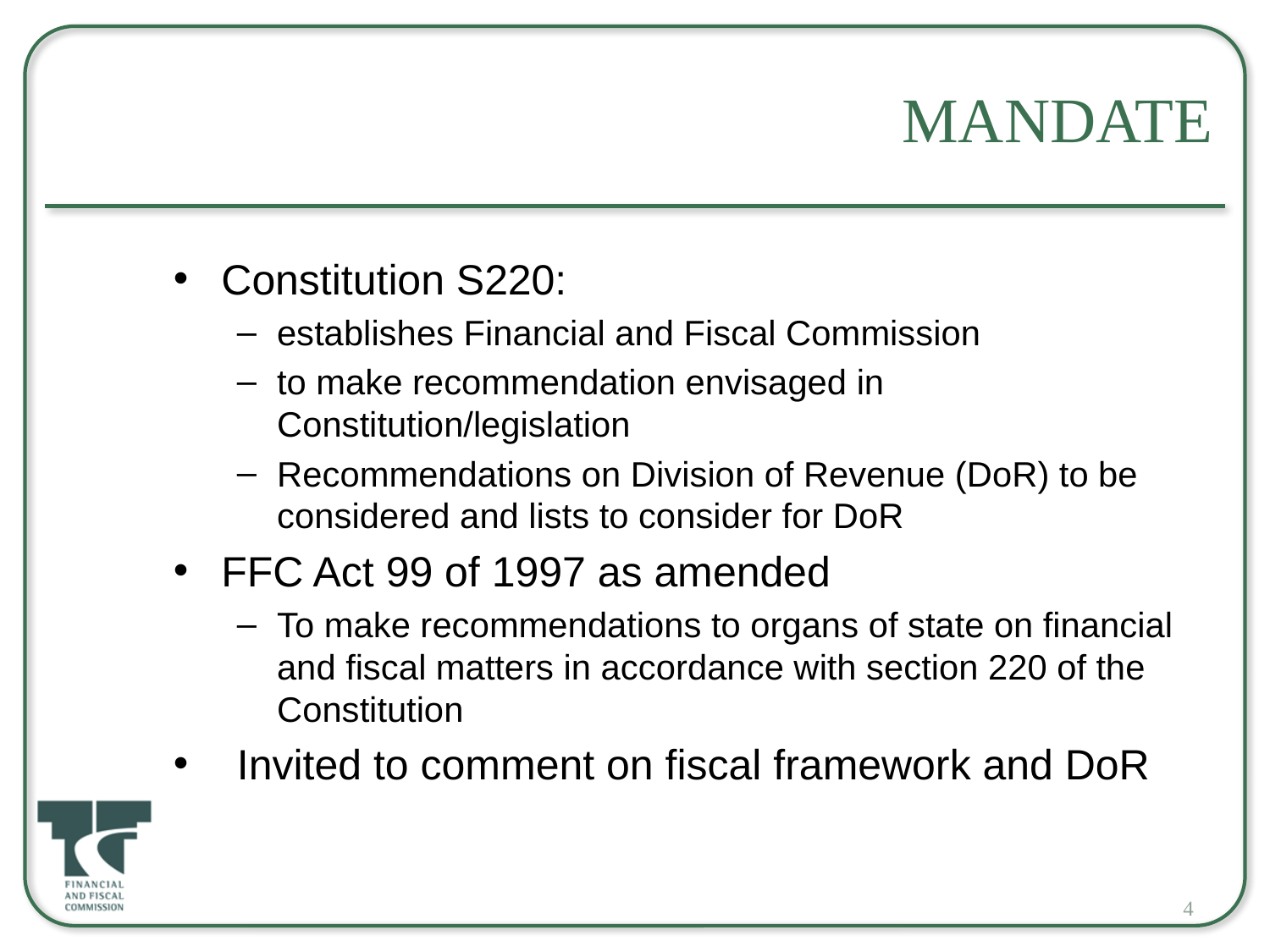

# Mandate
Constitution S220:
establishes Financial and Fiscal Commission
to make recommendation envisaged in Constitution/legislation
Recommendations on Division of Revenue (DoR) to be considered and lists to consider for DoR
FFC Act 99 of 1997 as amended
To make recommendations to organs of state on financial and fiscal matters in accordance with section 220 of the Constitution
Invited to comment on fiscal framework and DoR
4